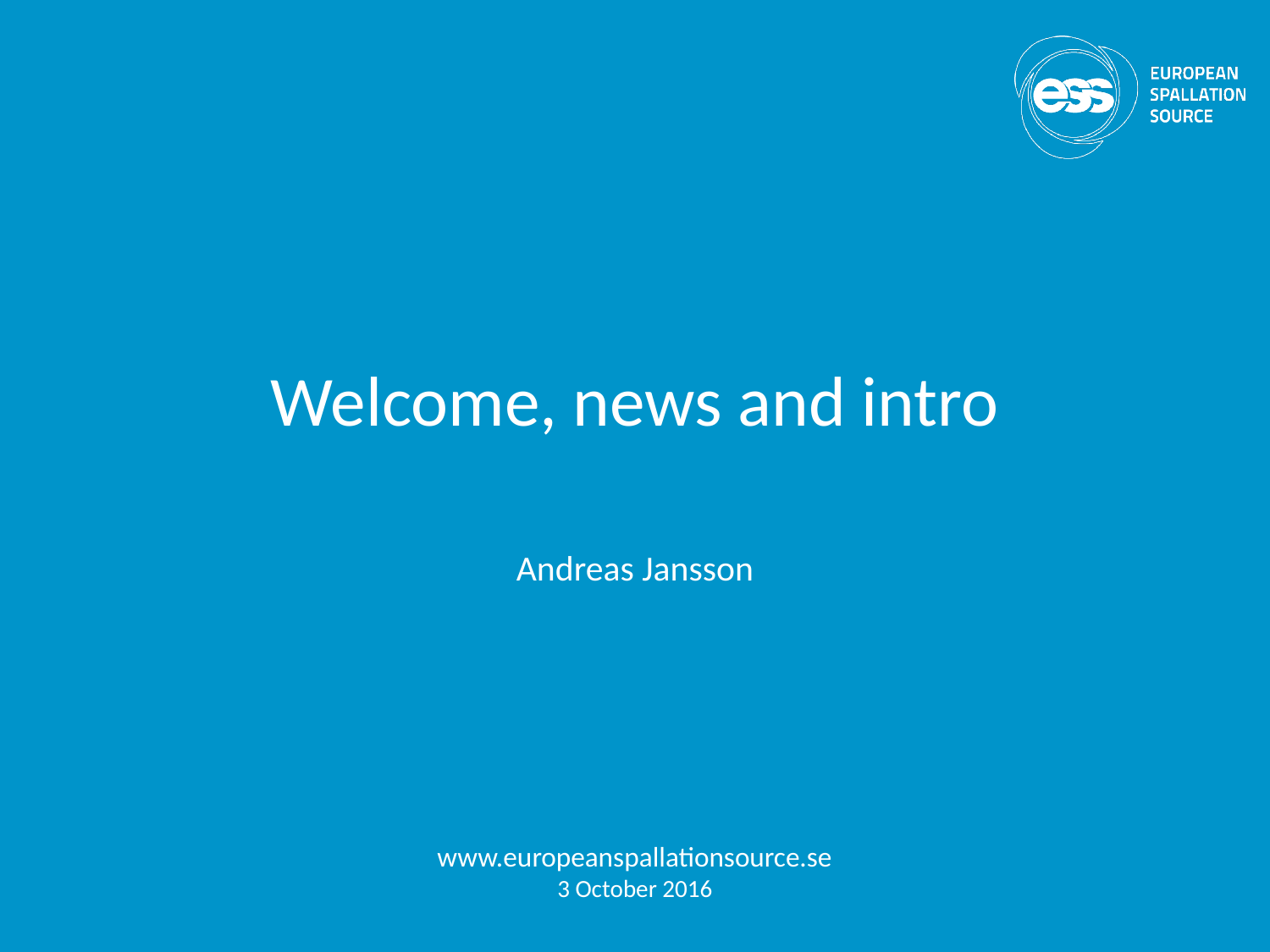

# Welcome, news and intro
Andreas Jansson
www.europeanspallationsource.se
3 October 2016